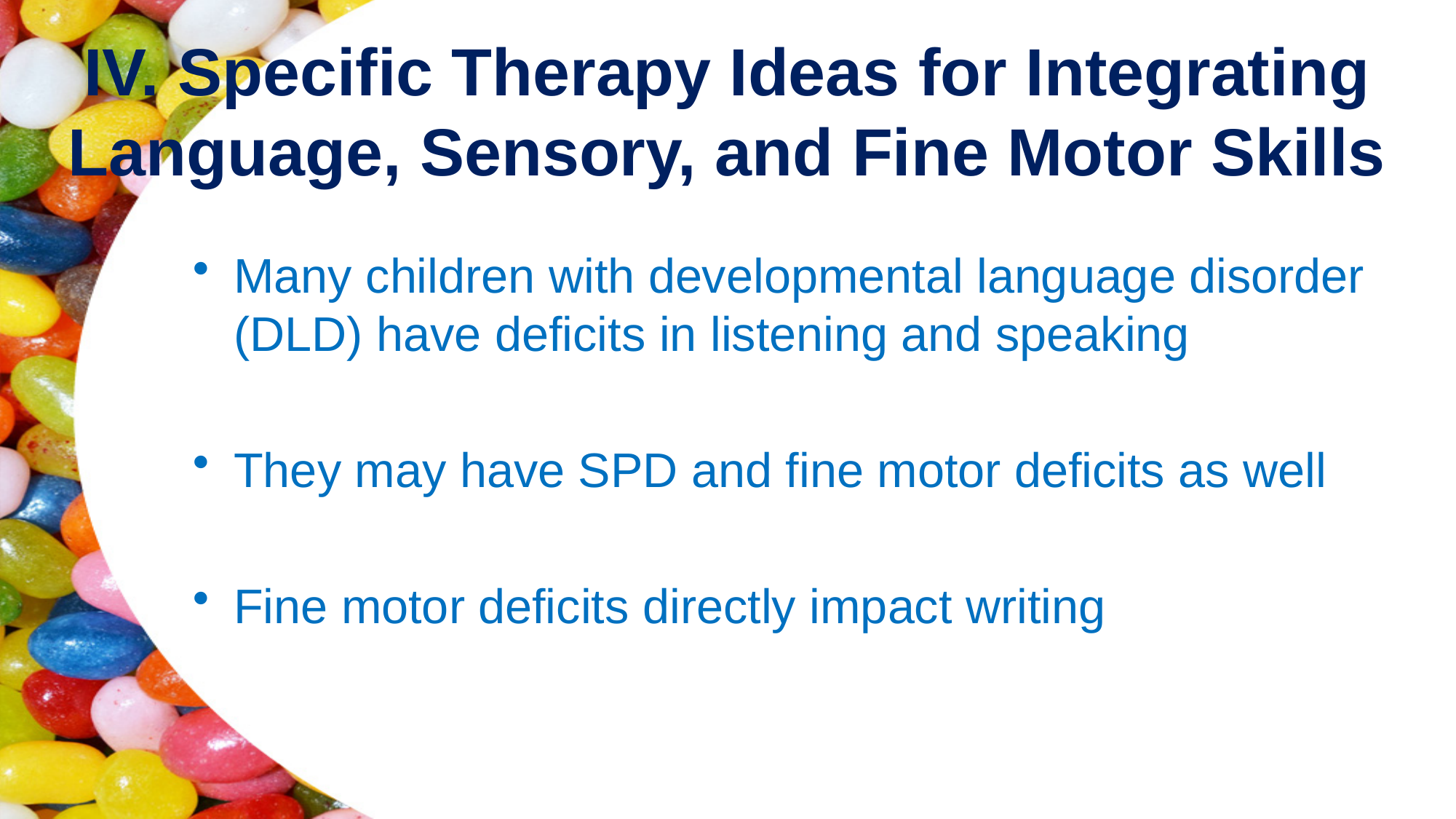

# IV. Specific Therapy Ideas for Integrating Language, Sensory, and Fine Motor Skills
Many children with developmental language disorder (DLD) have deficits in listening and speaking

They may have SPD and fine motor deficits as well

Fine motor deficits directly impact writing